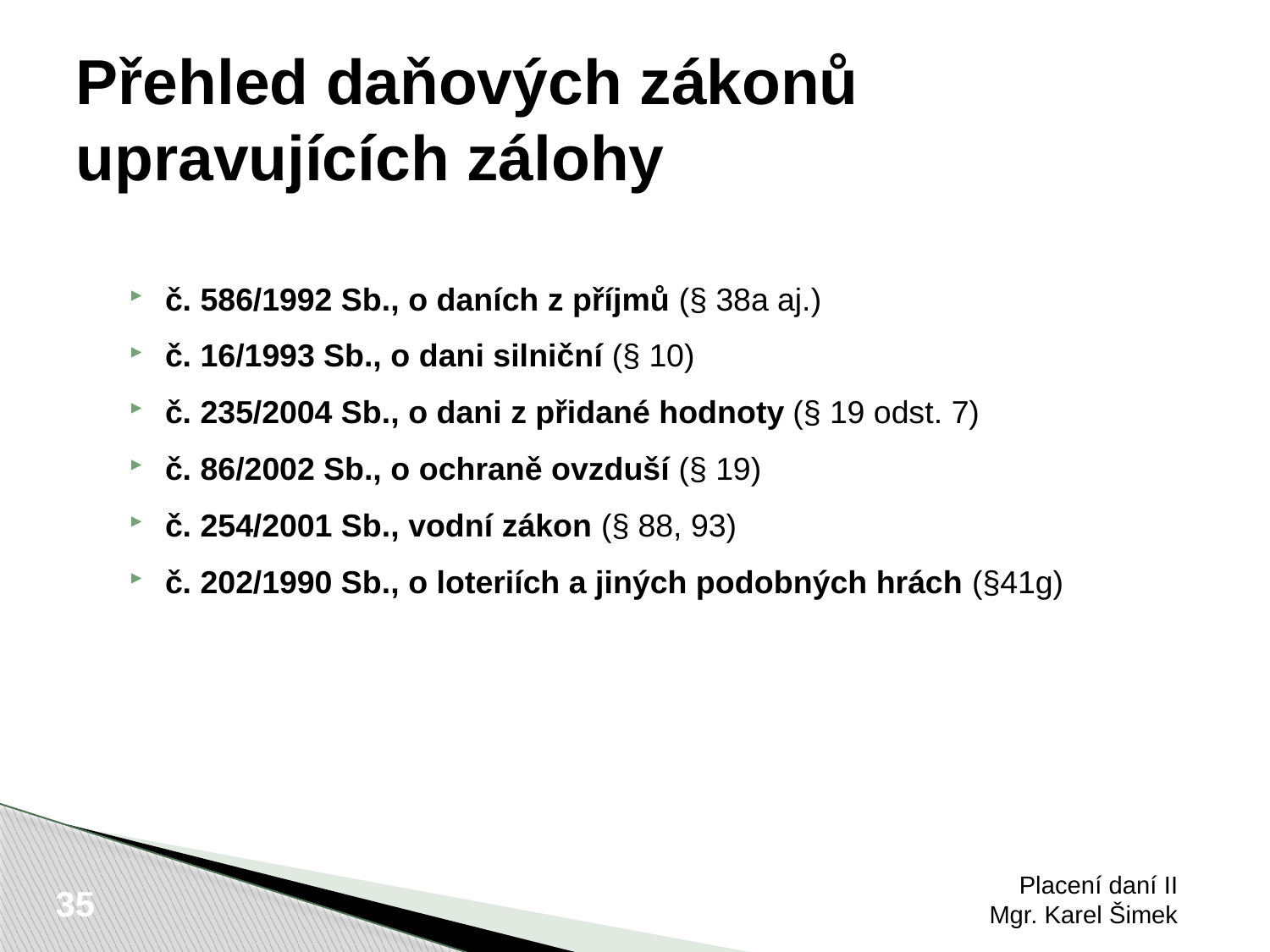

Přehled daňových zákonů upravujících zálohy

č. 586/1992 Sb., o daních z příjmů (§ 38a aj.)
č. 16/1993 Sb., o dani silniční (§ 10)
č. 235/2004 Sb., o dani z přidané hodnoty (§ 19 odst. 7)
č. 86/2002 Sb., o ochraně ovzduší (§ 19)
č. 254/2001 Sb., vodní zákon (§ 88, 93)
č. 202/1990 Sb., o loteriích a jiných podobných hrách (§41g)

Placení daní II
Mgr. Karel Šimek
35